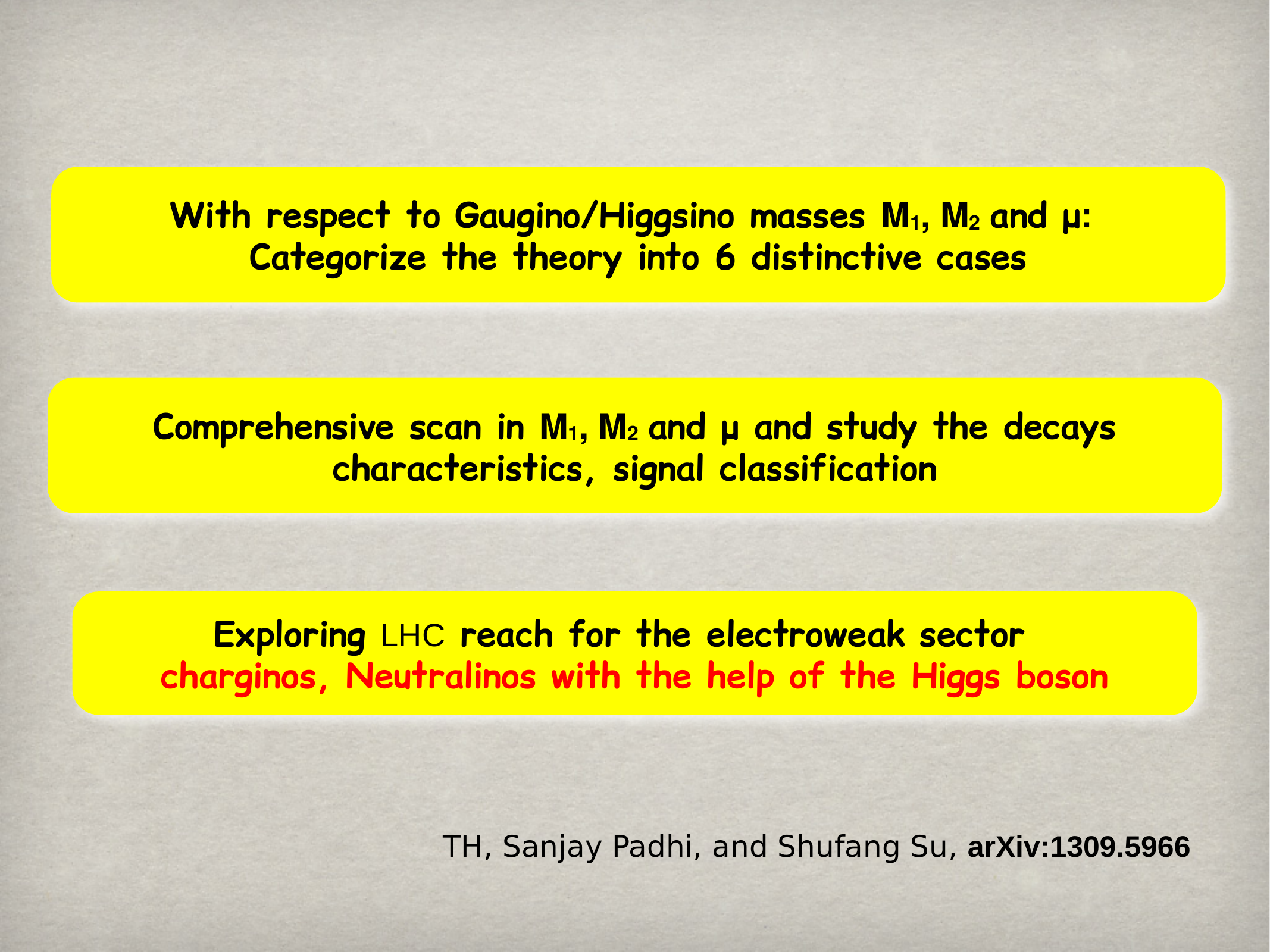

With respect to Gaugino/Higgsino masses M1, M2 and μ:
Categorize the theory into 6 distinctive cases
Comprehensive scan in M1, M2 and μ and study the decays characteristics, signal classification
Exploring LHC reach for the electroweak sector
charginos, Neutralinos with the help of the Higgs boson
TH, Sanjay Padhi, and Shufang Su, arXiv:1309.5966